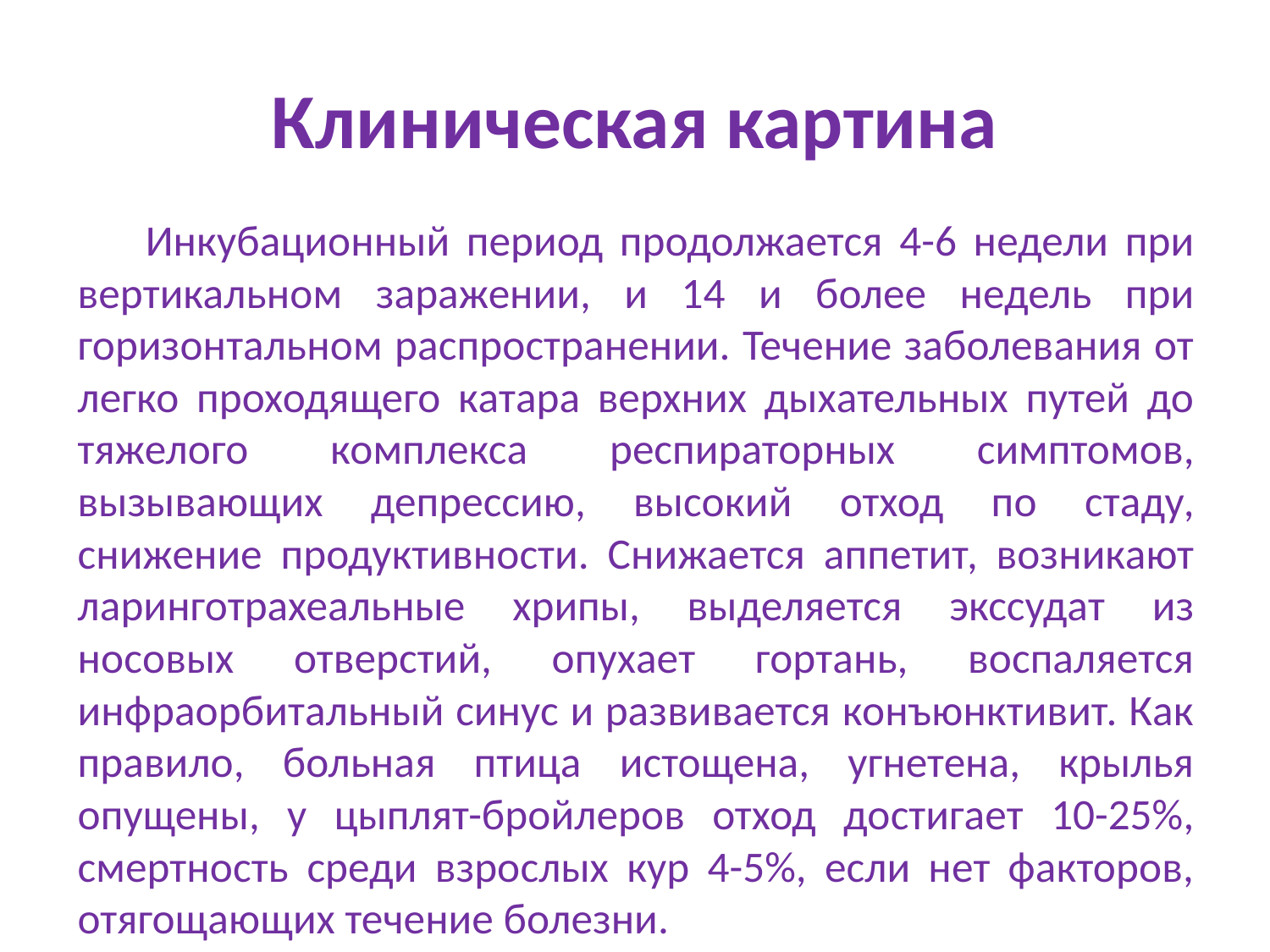

# Клиническая картина
Инкубационный период продолжается 4-6 недели при вертикальном заражении, и 14 и более недель при горизонтальном распространении. Течение заболевания от легко проходящего катара верхних дыхательных путей до тяжелого комплекса респираторных симптомов, вызывающих депрессию, высокий отход по стаду, снижение продуктивности. Снижается аппетит, возникают ларинготрахеальные хрипы, выделяется экссудат из носовых отверстий, опухает гортань, воспаляется инфраорбитальный синус и развивается конъюнктивит. Как правило, больная птица истощена, угнетена, крылья опущены, у цыплят-бройлеров отход достигает 10-25%, смертность среди взрослых кур 4-5%, если нет факторов, отягощающих течение болезни.